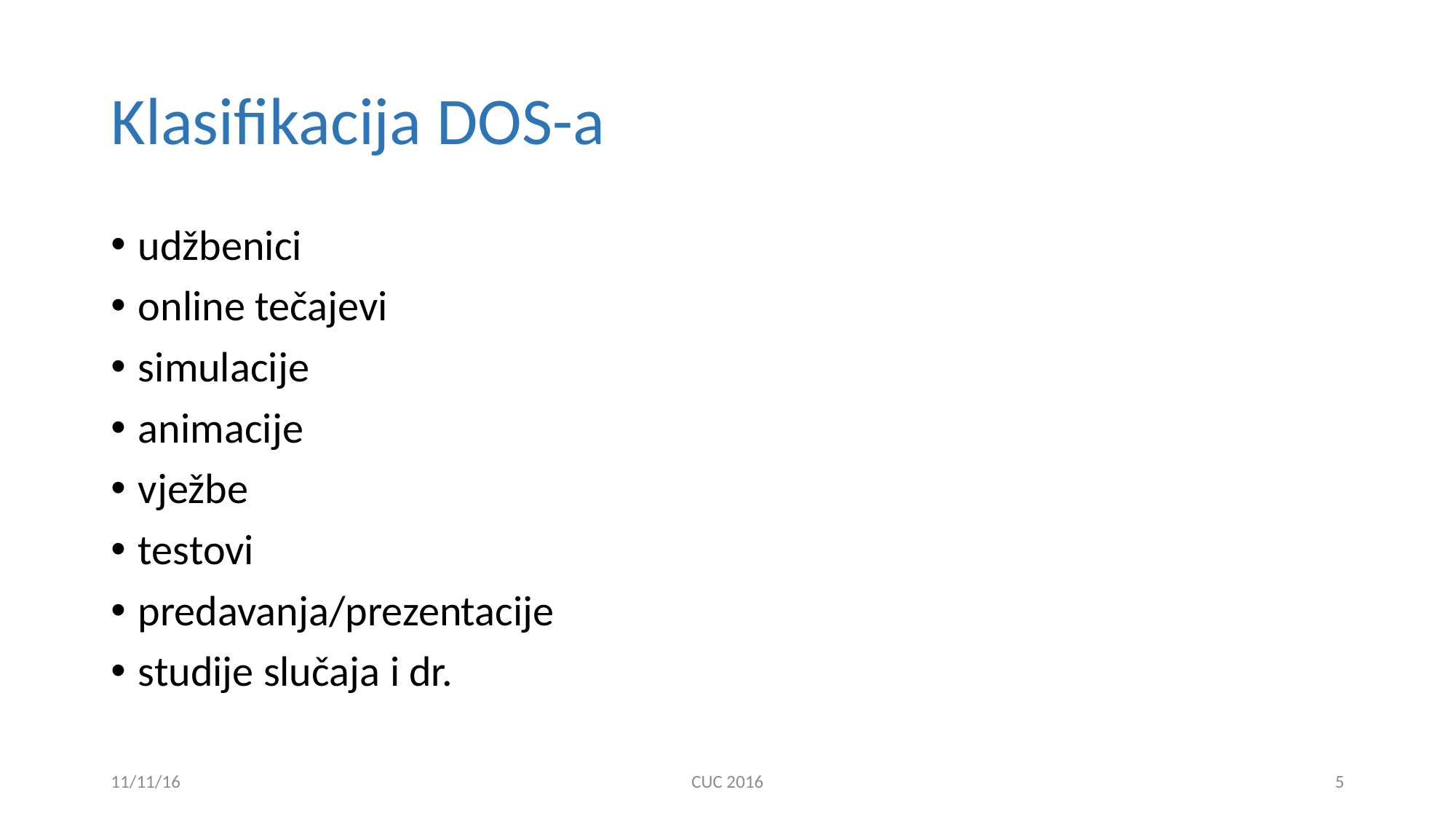

# Klasifikacija DOS-a
udžbenici
online tečajevi
simulacije
animacije
vježbe
testovi
predavanja/prezentacije
studije slučaja i dr.

11/11/16
CUC 2016
5